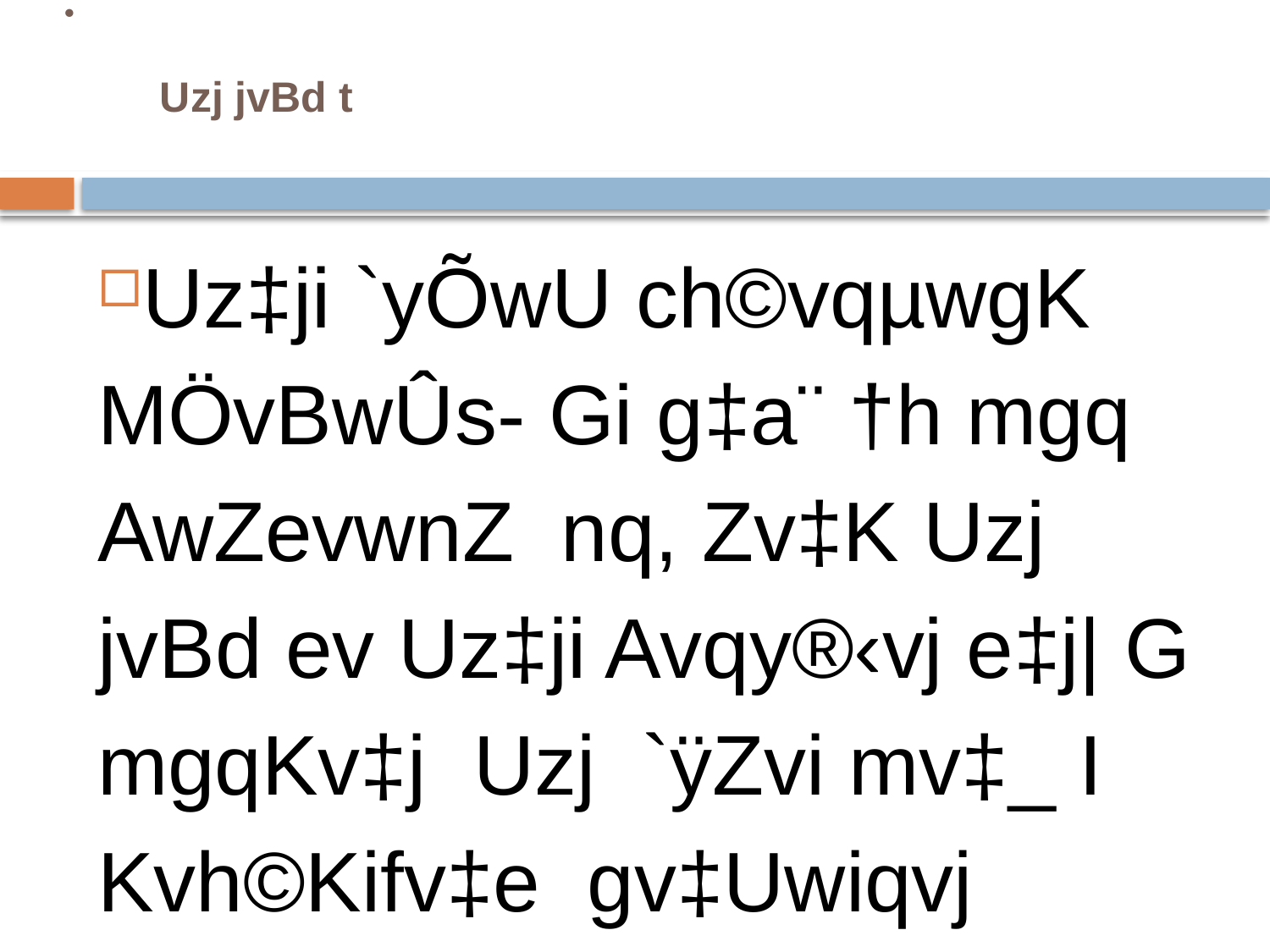

# Uzj jvBd t
Uz‡ji `yÕwU ch©vqµwgK  MÖvBwÛs- Gi g‡a¨ †h mgq AwZevwnZ  nq, Zv‡K Uzj jvBd ev Uz‡ji Avqy®‹vj e‡j| G mgqKv‡j  Uzj  `ÿZvi mv‡_ I Kvh©Kifv‡e  gv‡Uwiqvj  KZ©b  K‡i|